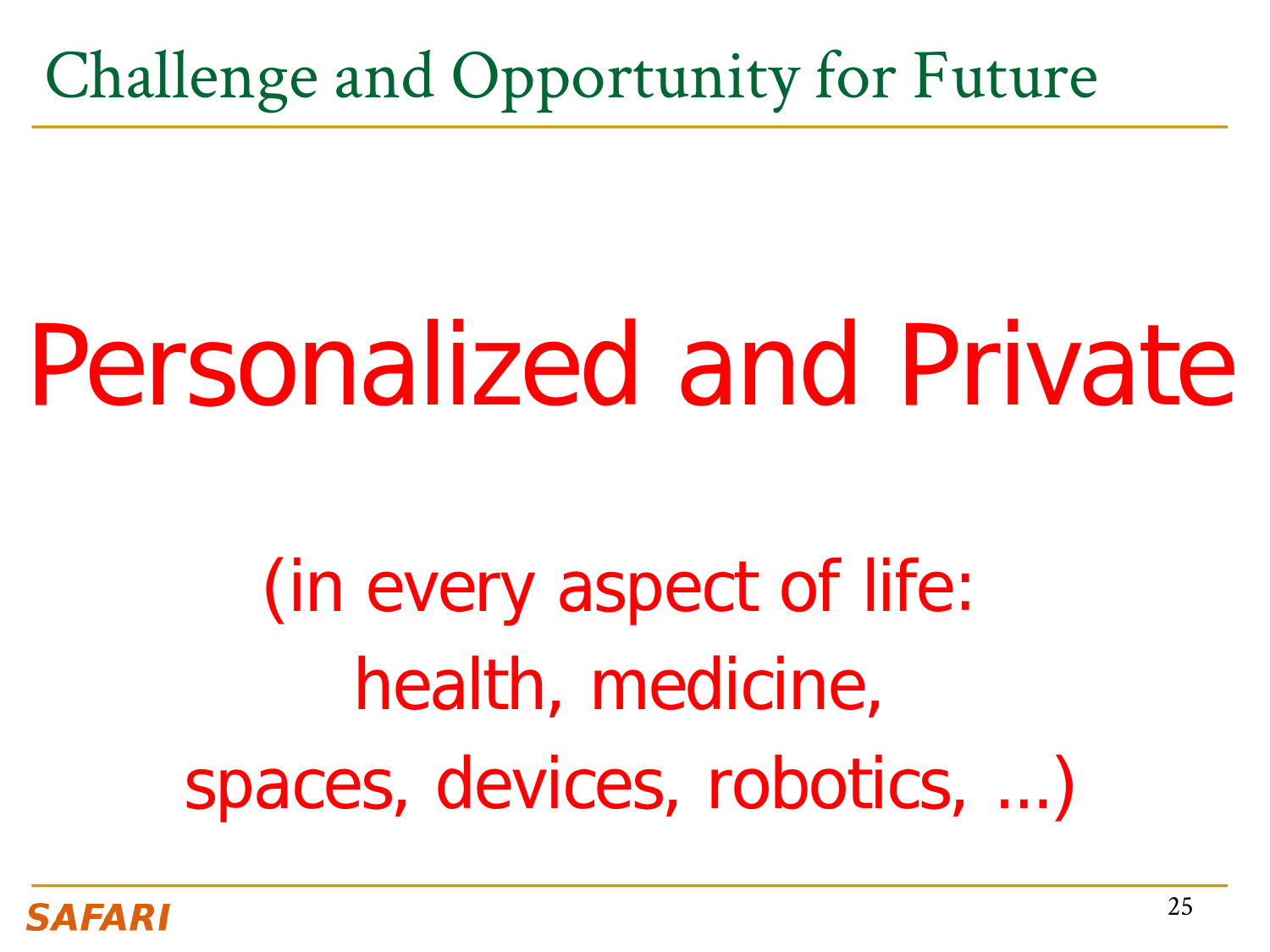

# Challenge and Opportunity for Future
Personalized and Private

(in every aspect of life:
health, medicine,
spaces, devices, robotics, …)
25